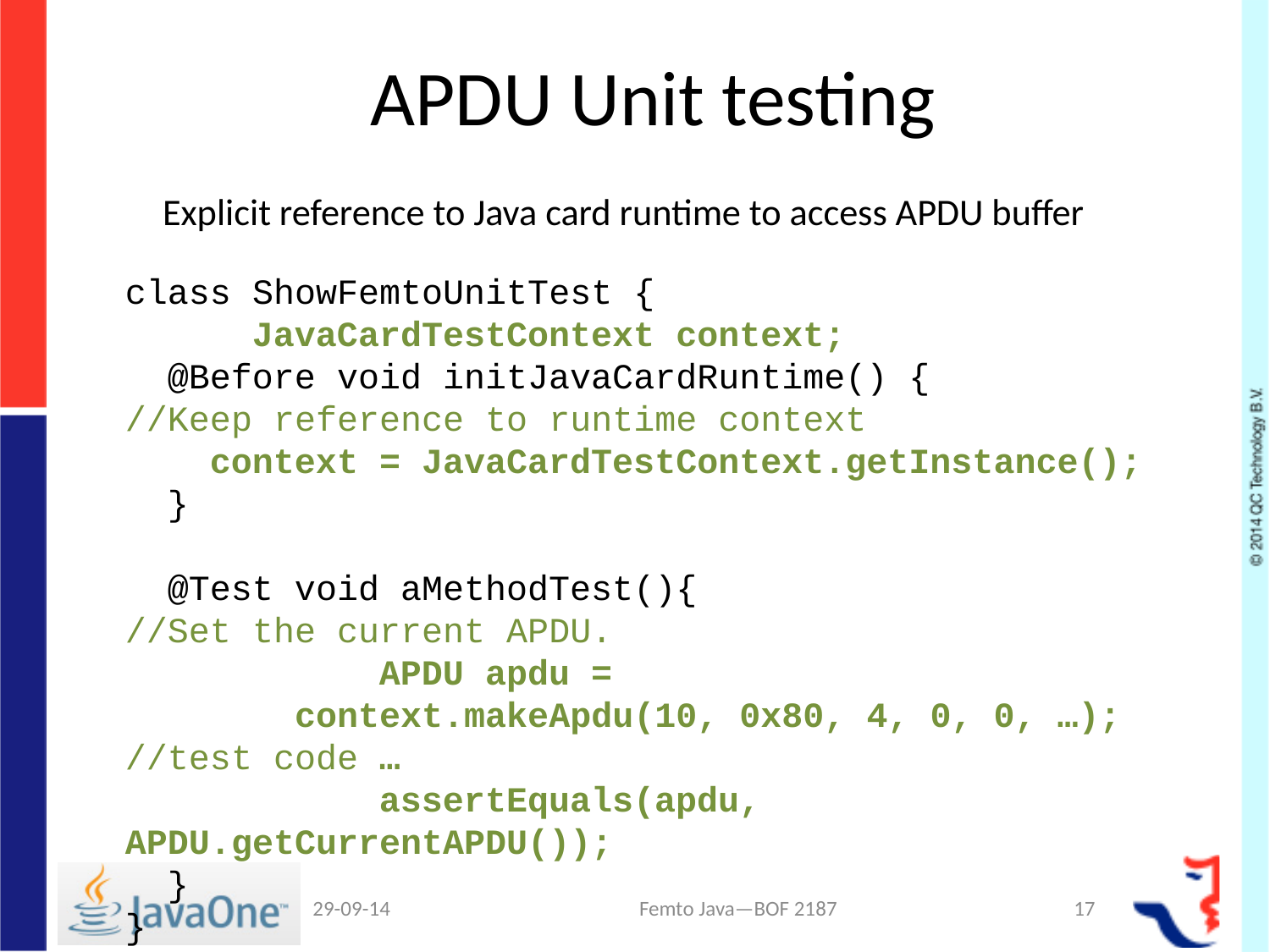

# APDU Unit testing
Explicit reference to Java card runtime to access APDU buffer
class ShowFemtoUnitTest {
	JavaCardTestContext context;
  @Before void initJavaCardRuntime() {
//Keep reference to runtime context
    context = JavaCardTestContext.getInstance();
  }

  @Test void aMethodTest(){
//Set the current APDU.
		APDU apdu =
        context.makeApdu(10, 0x80, 4, 0, 0, …);
//test code …
		assertEquals(apdu, APDU.getCurrentAPDU());
  }
}
29-09-14
Femto Java—BOF 2187
17